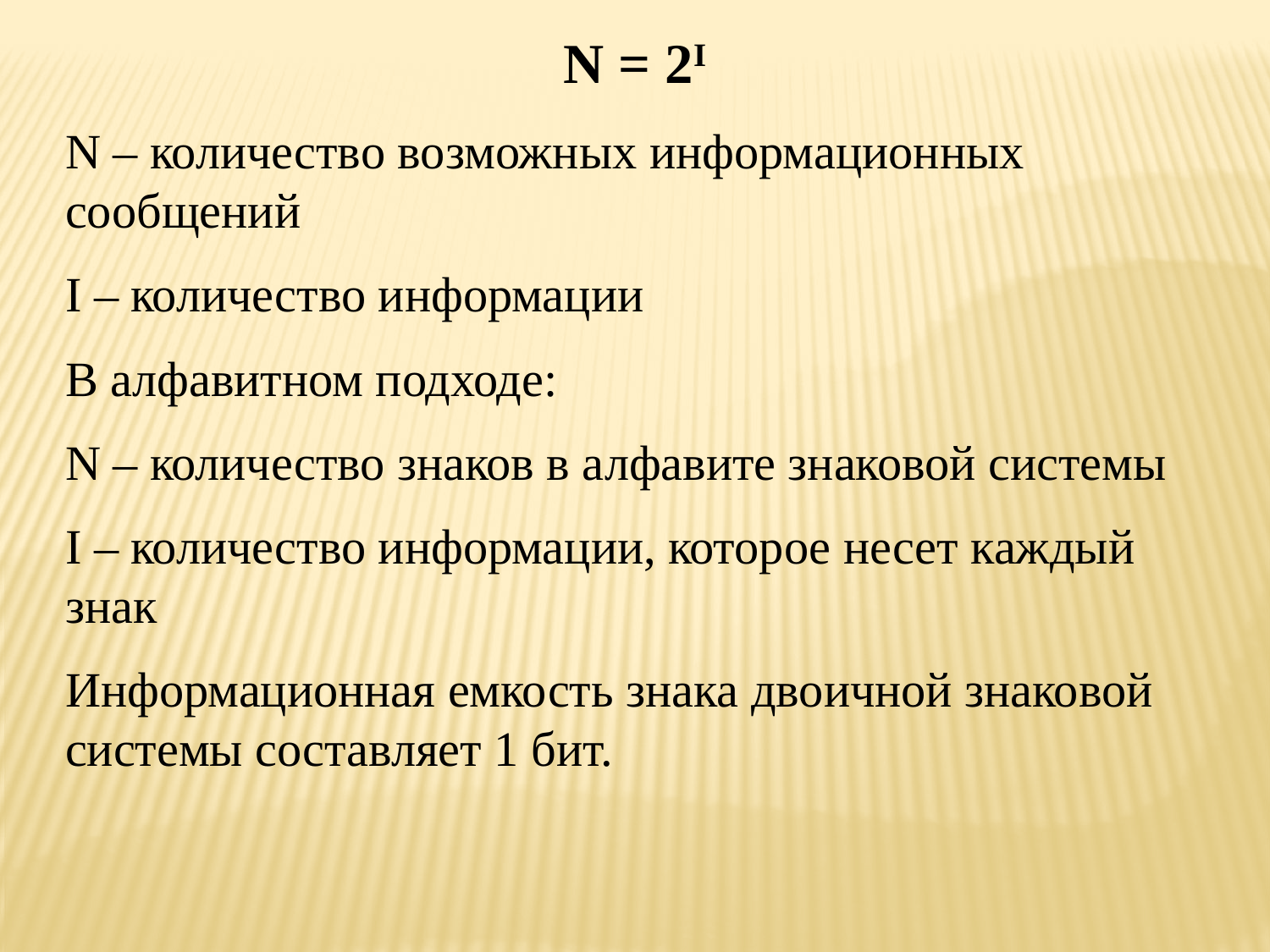

N = 2I
N – количество возможных информационных сообщений
I – количество информации
В алфавитном подходе:
N – количество знаков в алфавите знаковой системы
I – количество информации, которое несет каждый знак
Информационная емкость знака двоичной знаковой системы составляет 1 бит.